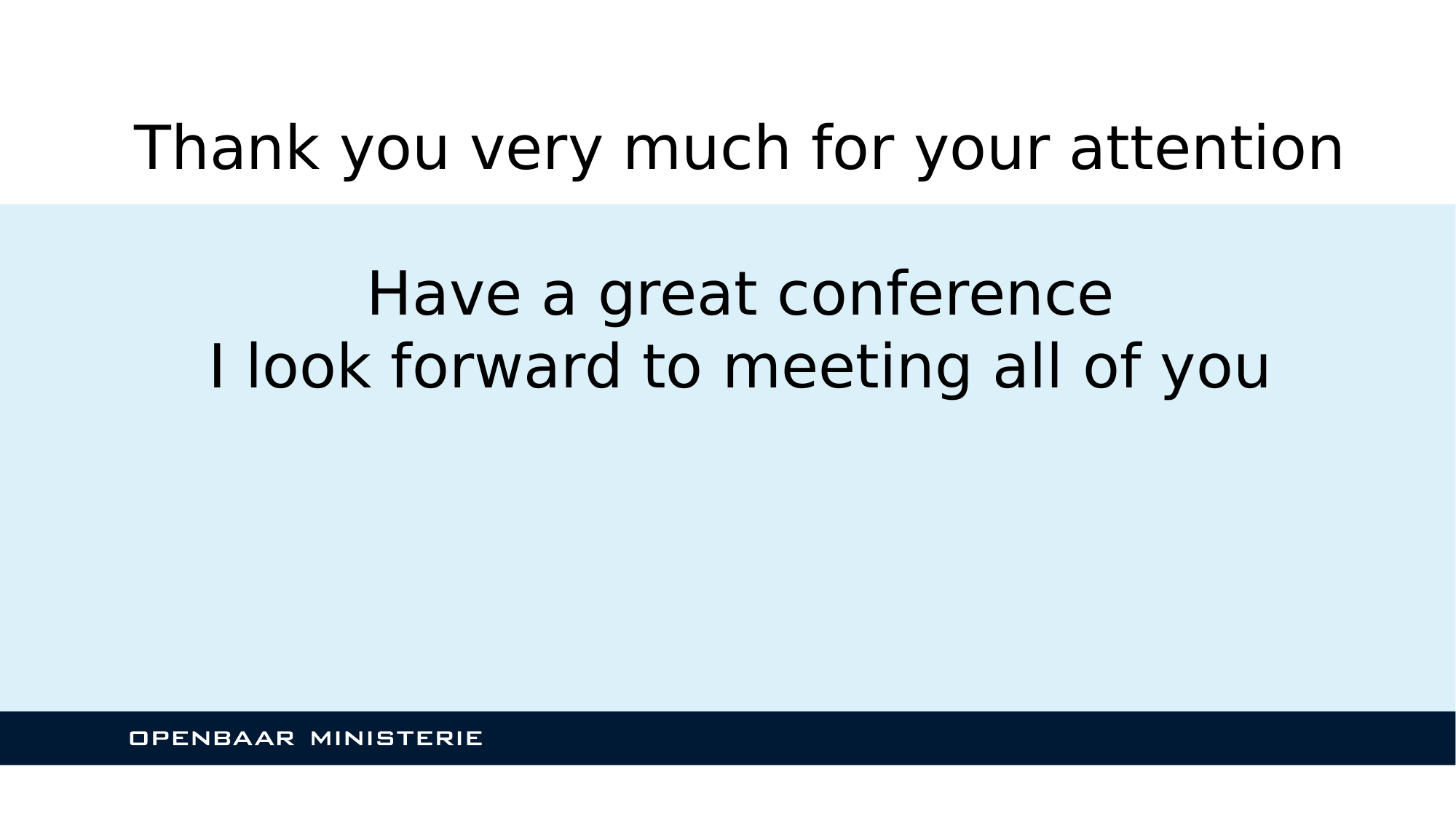

Thank you very much for your attention

Have a great conference
I look forward to meeting all of you